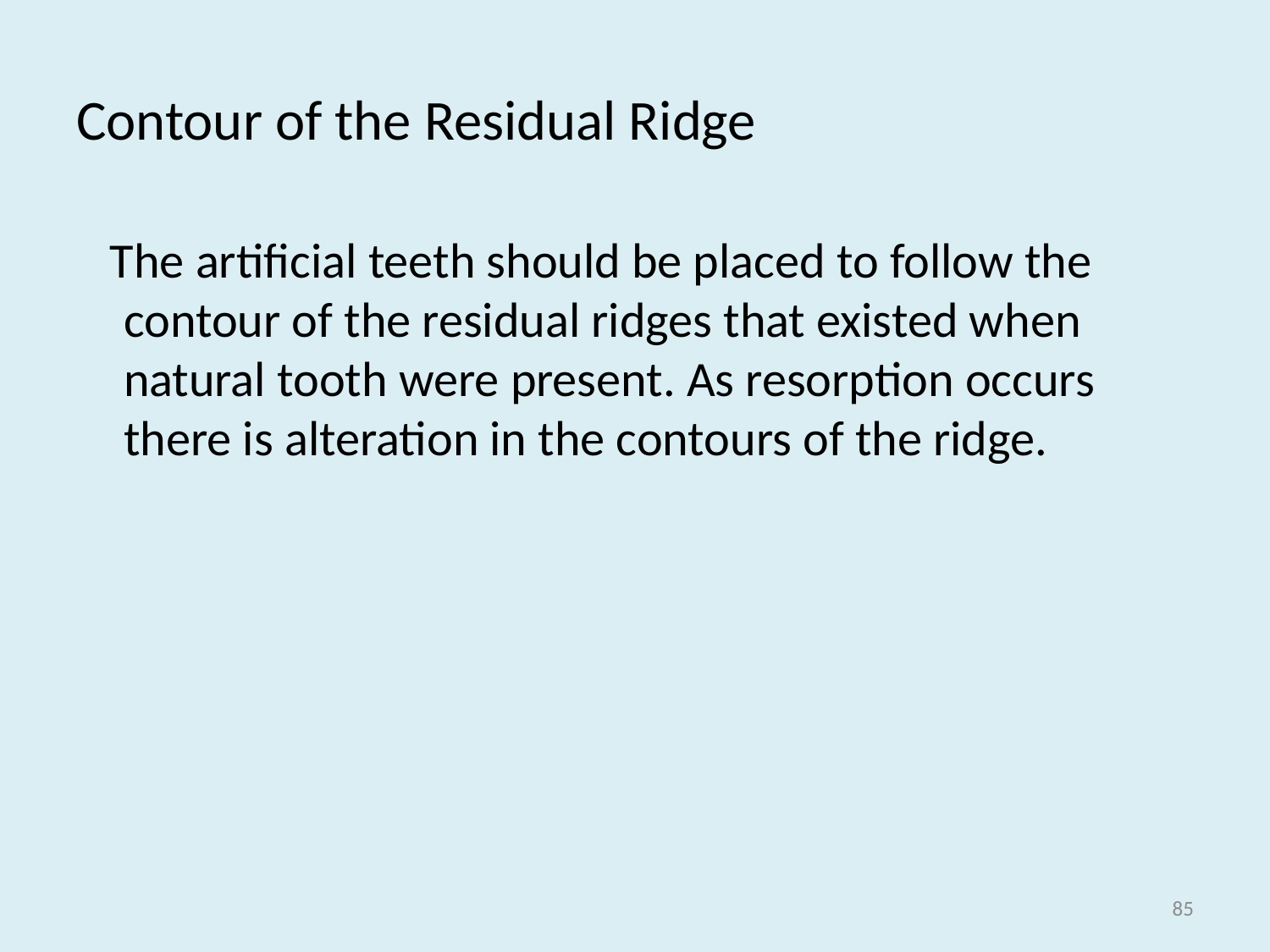

# Contour of the Residual Ridge
   The artificial teeth should be placed to follow the contour of the residual ridges that existed when natural tooth were present. As resorption occurs there is alteration in the contours of the ridge.
85